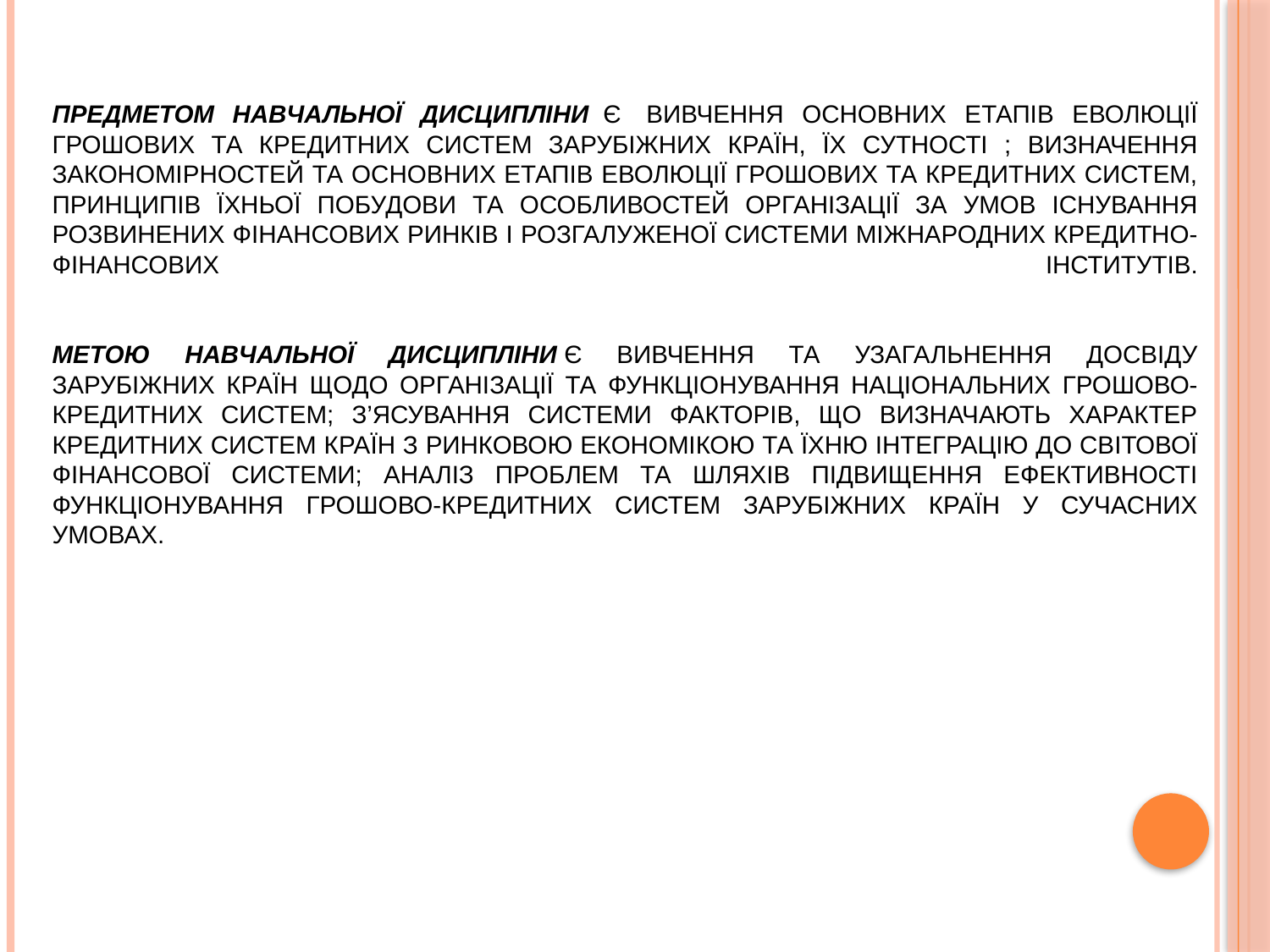

# Предметом навчальної дисципліни  є  вивчення основних етапів еволюції грошових та кредитних систем зарубіжних країн, їх сутності ; визначення закономірностей та основних етапів еволюції грошових та кредитних систем, принципів їхньої побудови та особливостей організації за умов існування розвинених фінансових ринків і розгалуженої системи міжнародних кредитно-фінансових інститутів. Метою навчальної дисципліни є вивчення та узагальнення досвіду зарубіжних країн щодо організації та функціонування національних грошово-кредитних систем; з’ясування системи факторів, що визначають характер кредитних систем країн з ринковою економікою та їхню інтеграцію до світової фінансової системи; аналіз проблем та шляхів підвищення ефективності функціонування грошово-кредитних систем зарубіжних країн у сучасних умовах.